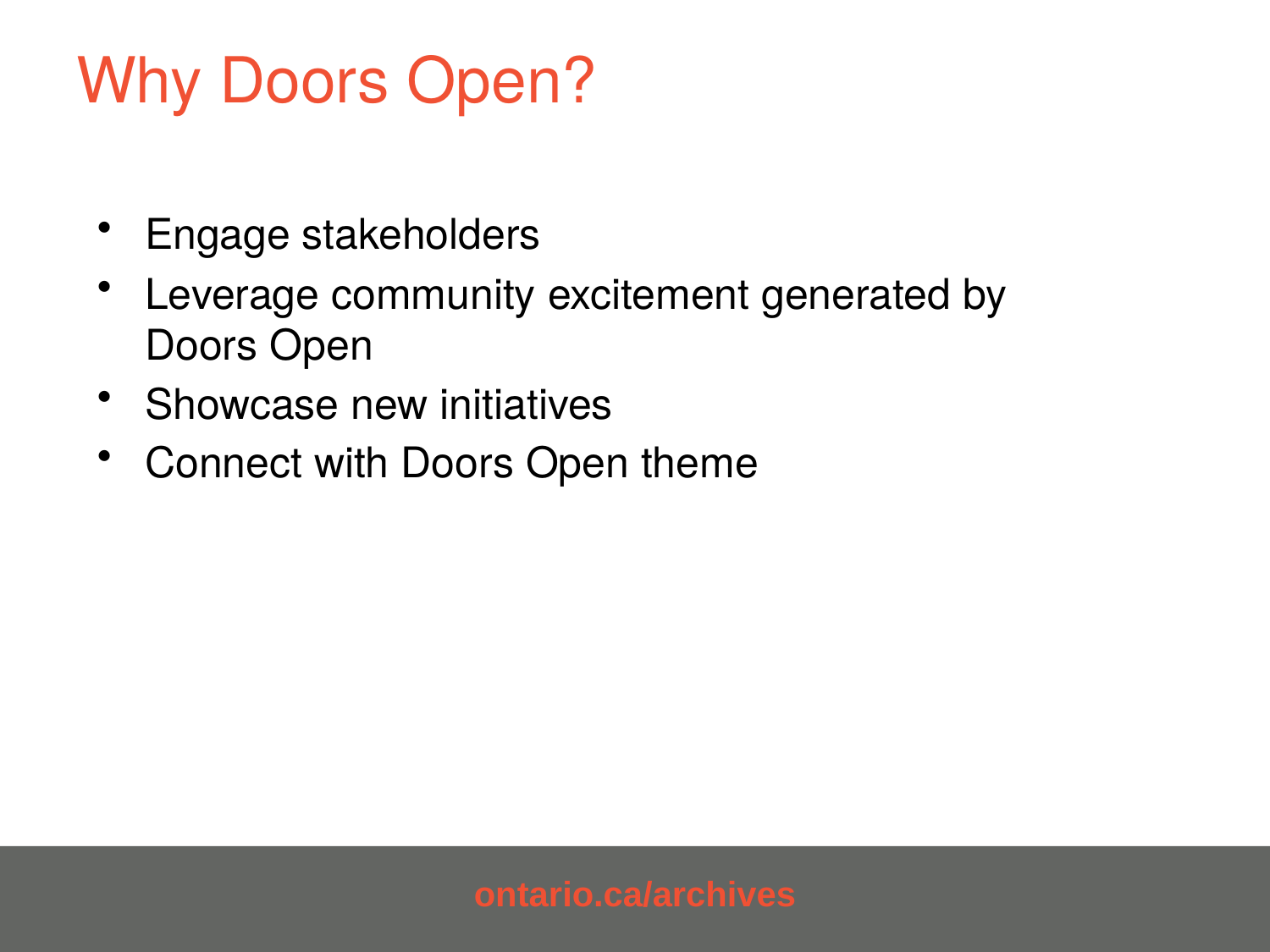

# Why Doors Open?
Engage stakeholders
Leverage community excitement generated by Doors Open
Showcase new initiatives
Connect with Doors Open theme